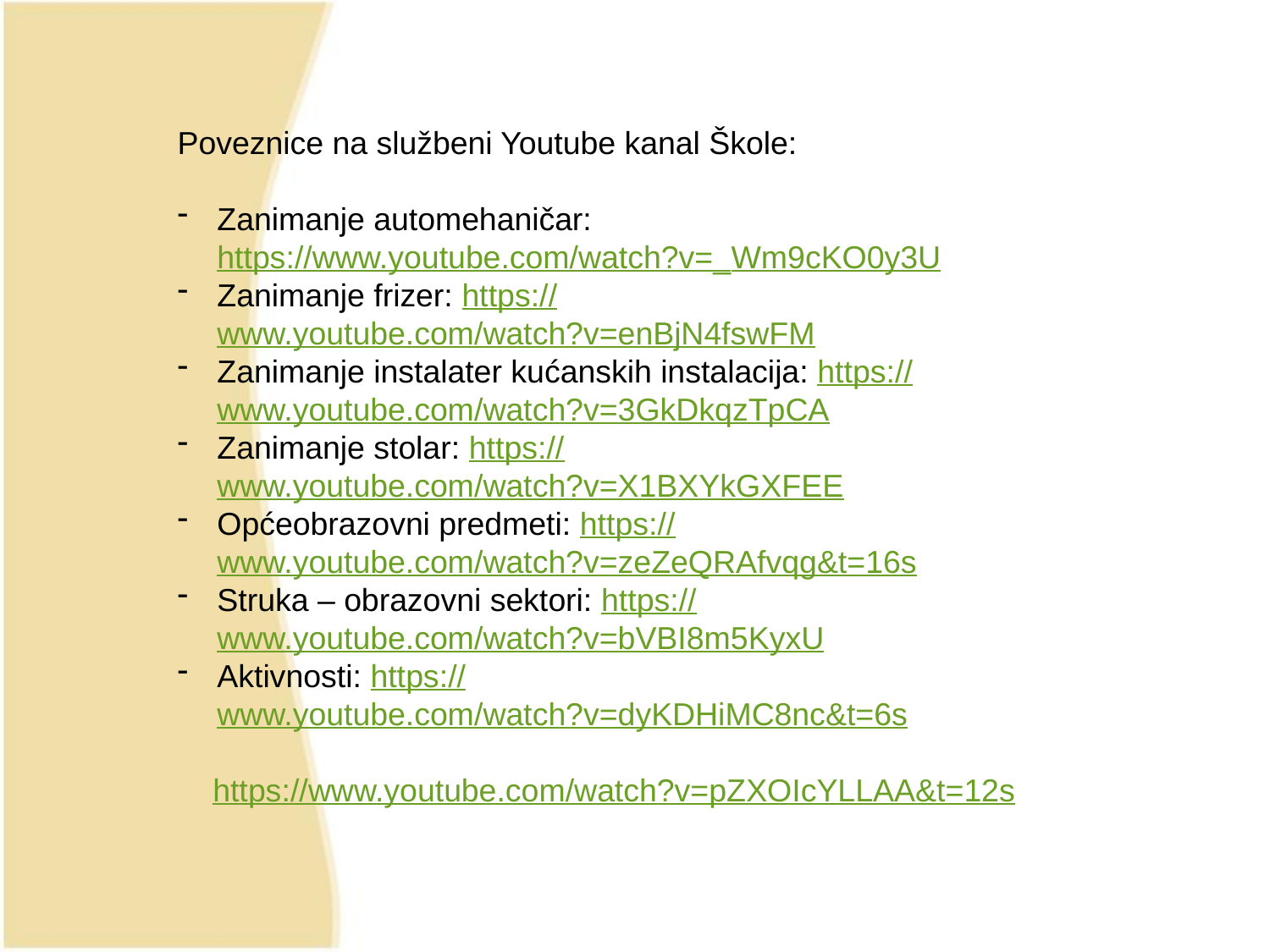

Poveznice na službeni Youtube kanal Škole:

Zanimanje automehaničar: https://www.youtube.com/watch?v=_Wm9cKO0y3U
Zanimanje frizer: https://www.youtube.com/watch?v=enBjN4fswFM
Zanimanje instalater kućanskih instalacija: https://www.youtube.com/watch?v=3GkDkqzTpCA
Zanimanje stolar: https://www.youtube.com/watch?v=X1BXYkGXFEE
Općeobrazovni predmeti: https://www.youtube.com/watch?v=zeZeQRAfvqg&t=16s
Struka – obrazovni sektori: https://www.youtube.com/watch?v=bVBI8m5KyxU
Aktivnosti: https://www.youtube.com/watch?v=dyKDHiMC8nc&t=6s

    https://www.youtube.com/watch?v=pZXOIcYLLAA&t=12s